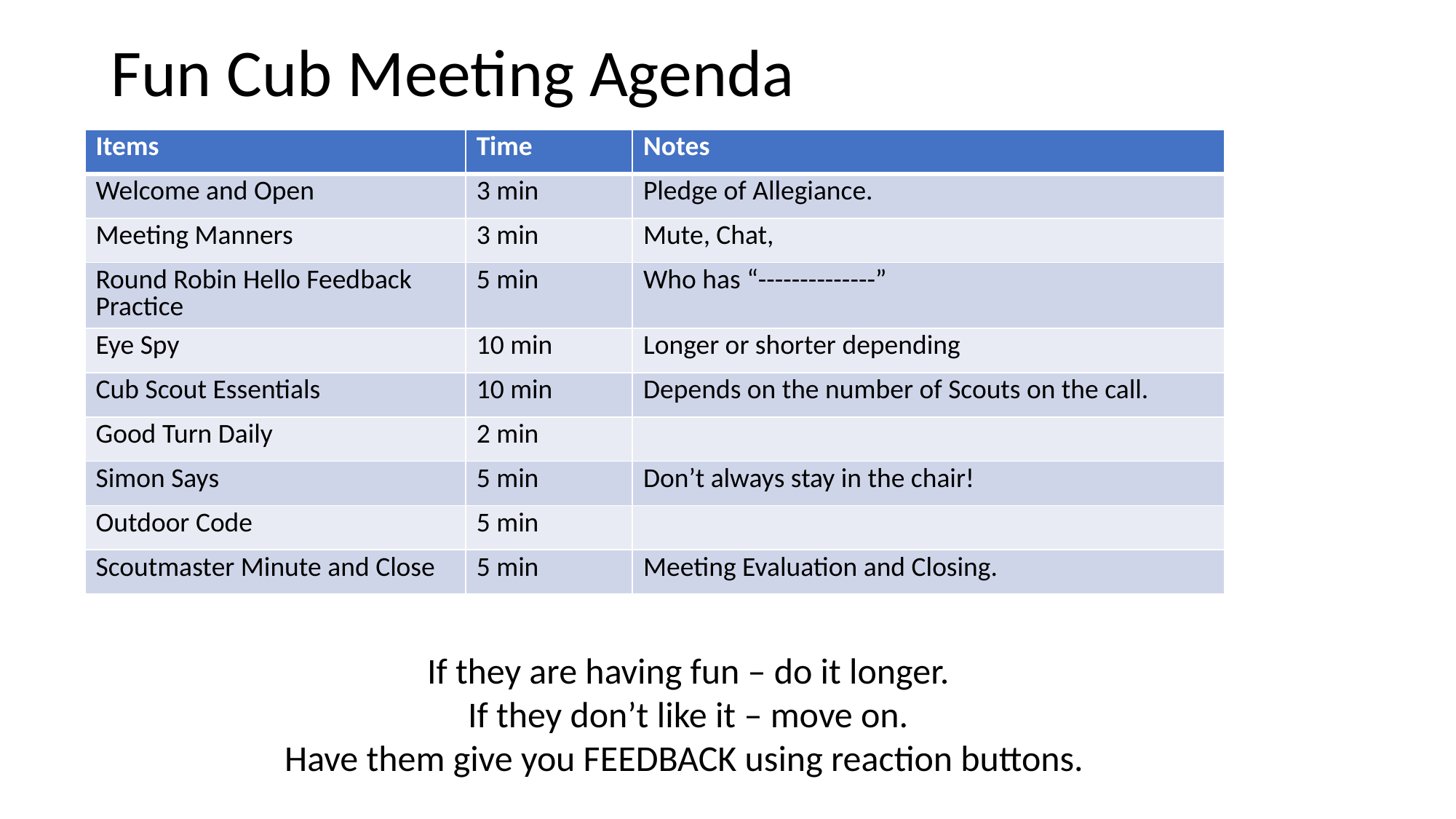

# Fun Cub Meeting Agenda
| Items | Time | Notes |
| --- | --- | --- |
| Welcome and Open | 3 min | Pledge of Allegiance. |
| Meeting Manners | 3 min | Mute, Chat, |
| Round Robin Hello Feedback Practice | 5 min | Who has “--------------” |
| Eye Spy | 10 min | Longer or shorter depending |
| Cub Scout Essentials | 10 min | Depends on the number of Scouts on the call. |
| Good Turn Daily | 2 min |  |
| Simon Says | 5 min | Don’t always stay in the chair! |
| Outdoor Code | 5 min |  |
| Scoutmaster Minute and Close | 5 min | Meeting Evaluation and Closing. |
If they are having fun – do it longer.
If they don’t like it – move on.
Have them give you FEEDBACK using reaction buttons.